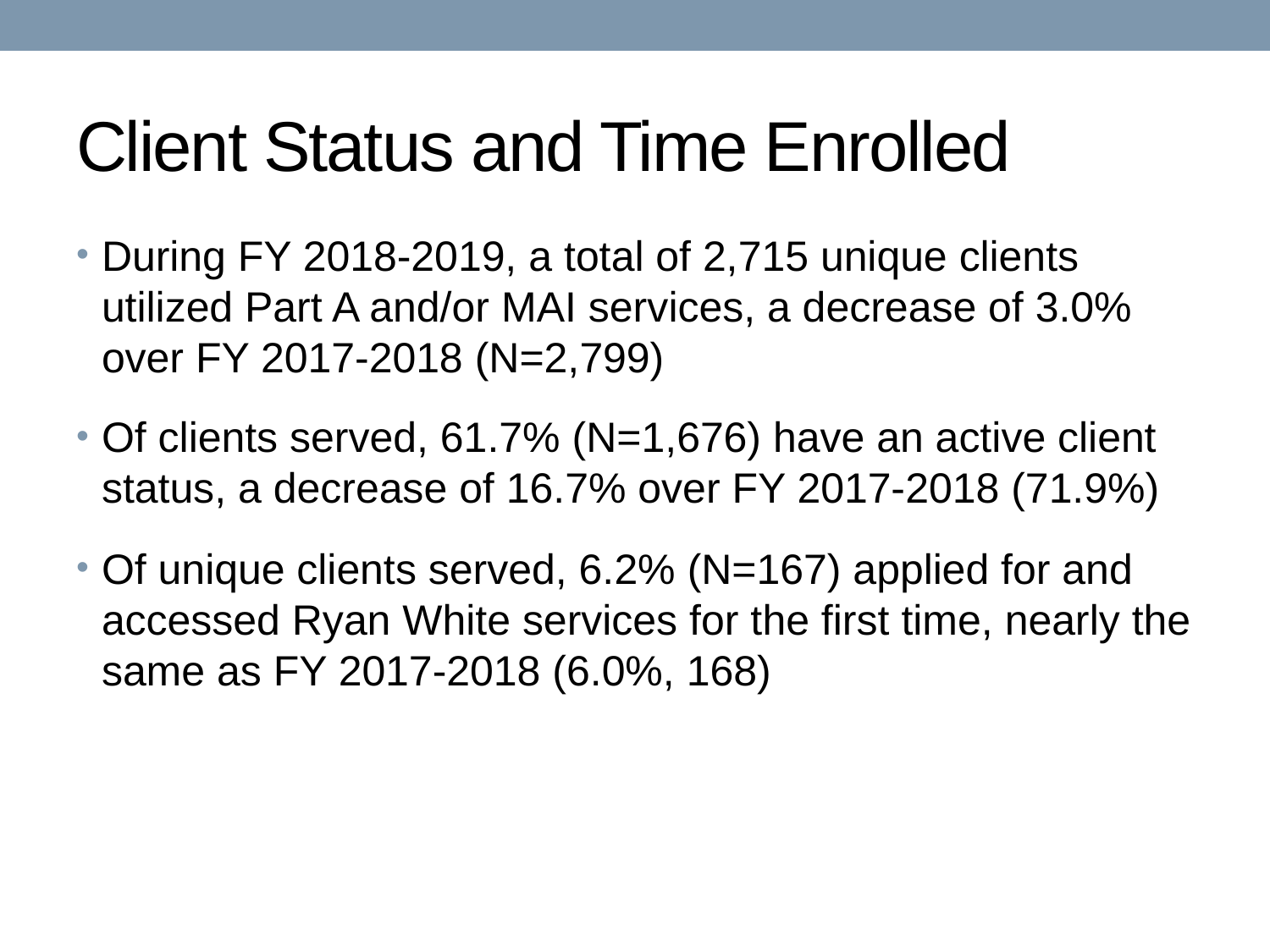

# Client Status and Time Enrolled
During FY 2018-2019, a total of 2,715 unique clients utilized Part A and/or MAI services, a decrease of 3.0% over FY 2017-2018 (N=2,799)
Of clients served, 61.7% (N=1,676) have an active client status, a decrease of 16.7% over FY 2017-2018 (71.9%)
Of unique clients served, 6.2% (N=167) applied for and accessed Ryan White services for the first time, nearly the same as FY 2017-2018 (6.0%, 168)